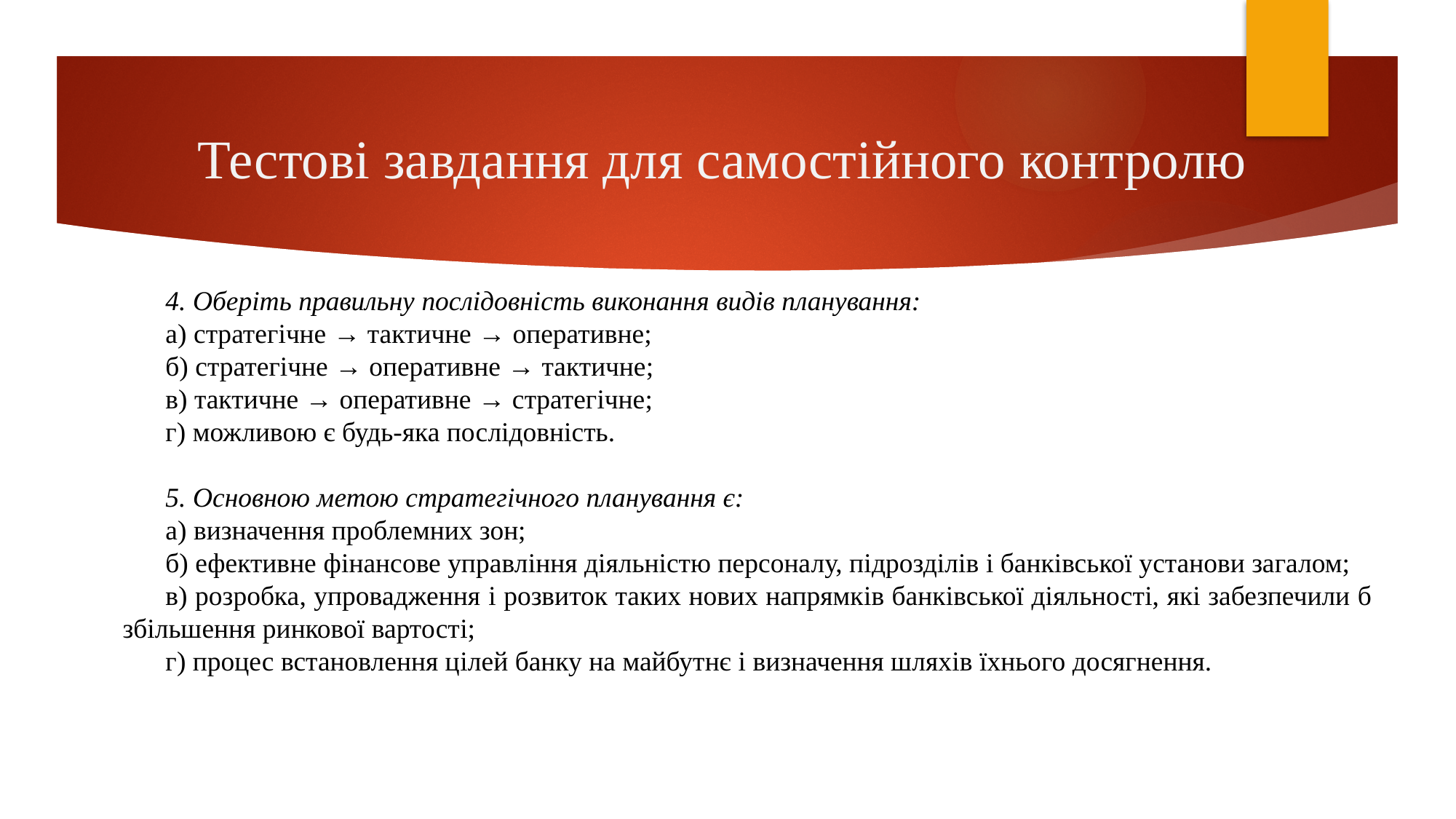

# Тестові завдання для самостійного контролю
4. Оберіть правильну послідовність виконання видів планування:
а) стратегічне → тактичне → оперативне;
б) стратегічне → оперативне → тактичне;
в) тактичне → оперативне → стратегічне;
г) можливою є будь-яка послідовність.

5. Основною метою стратегічного планування є:
а) визначення проблемних зон;
б) ефективне фiнансове управлiння дiяльнiстю персоналу, пiдроздiлiв i банкiвської установи загалом;
в) розробка, упровадження i розвиток таких нових напрямкiв банкiвської дiяльностi, якi забезпечили б збiльшення ринкової вартостi;
г) процес встановлення цiлей банку на майбутнє i визначення шляхiв їхнього досягнення.